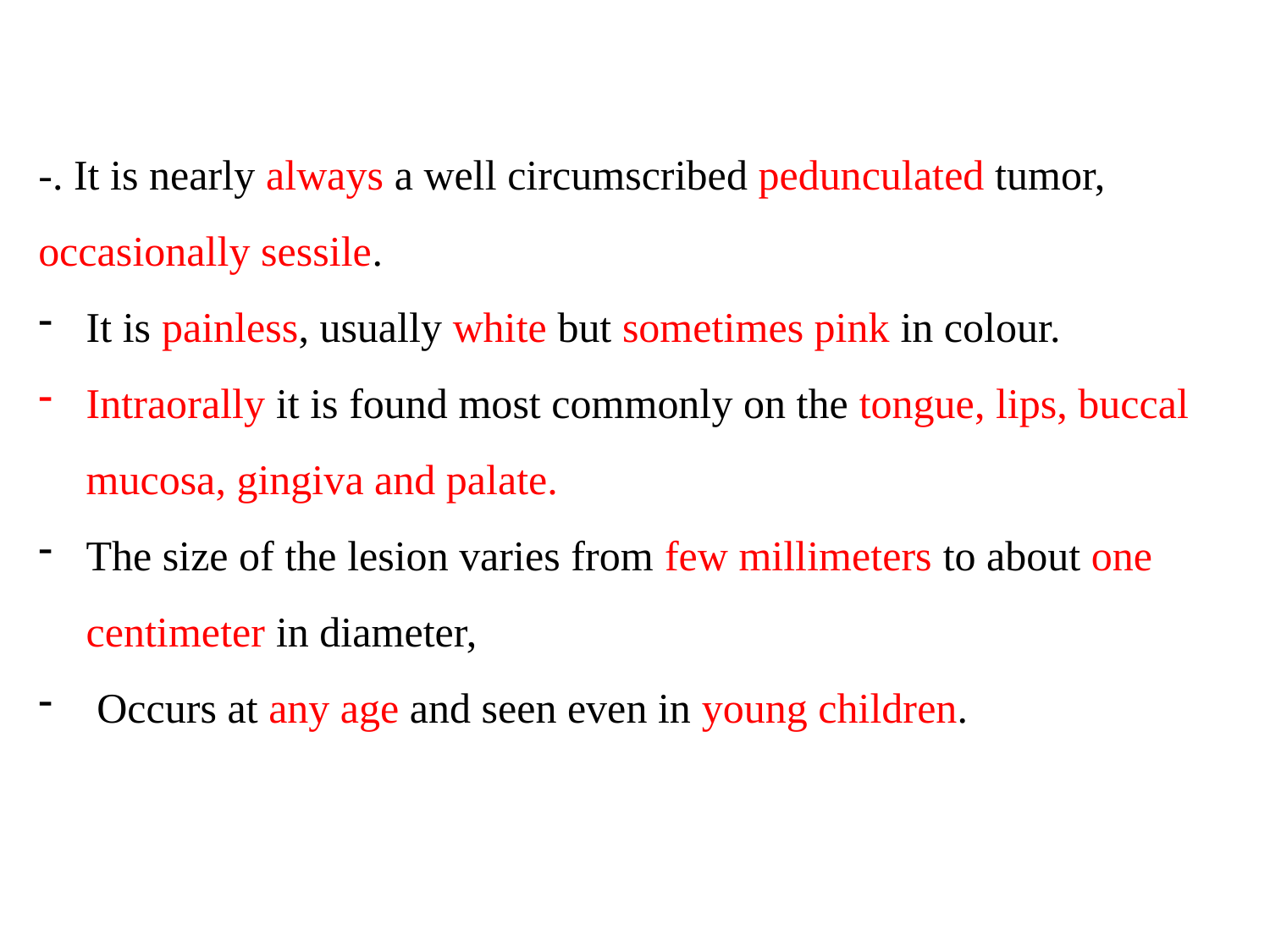

-. It is nearly always a well circumscribed pedunculated tumor, occasionally sessile.
It is painless, usually white but sometimes pink in colour.
Intraorally it is found most commonly on the tongue, lips, buccal mucosa, gingiva and palate.
The size of the lesion varies from few millimeters to about one centimeter in diameter,
 Occurs at any age and seen even in young children.